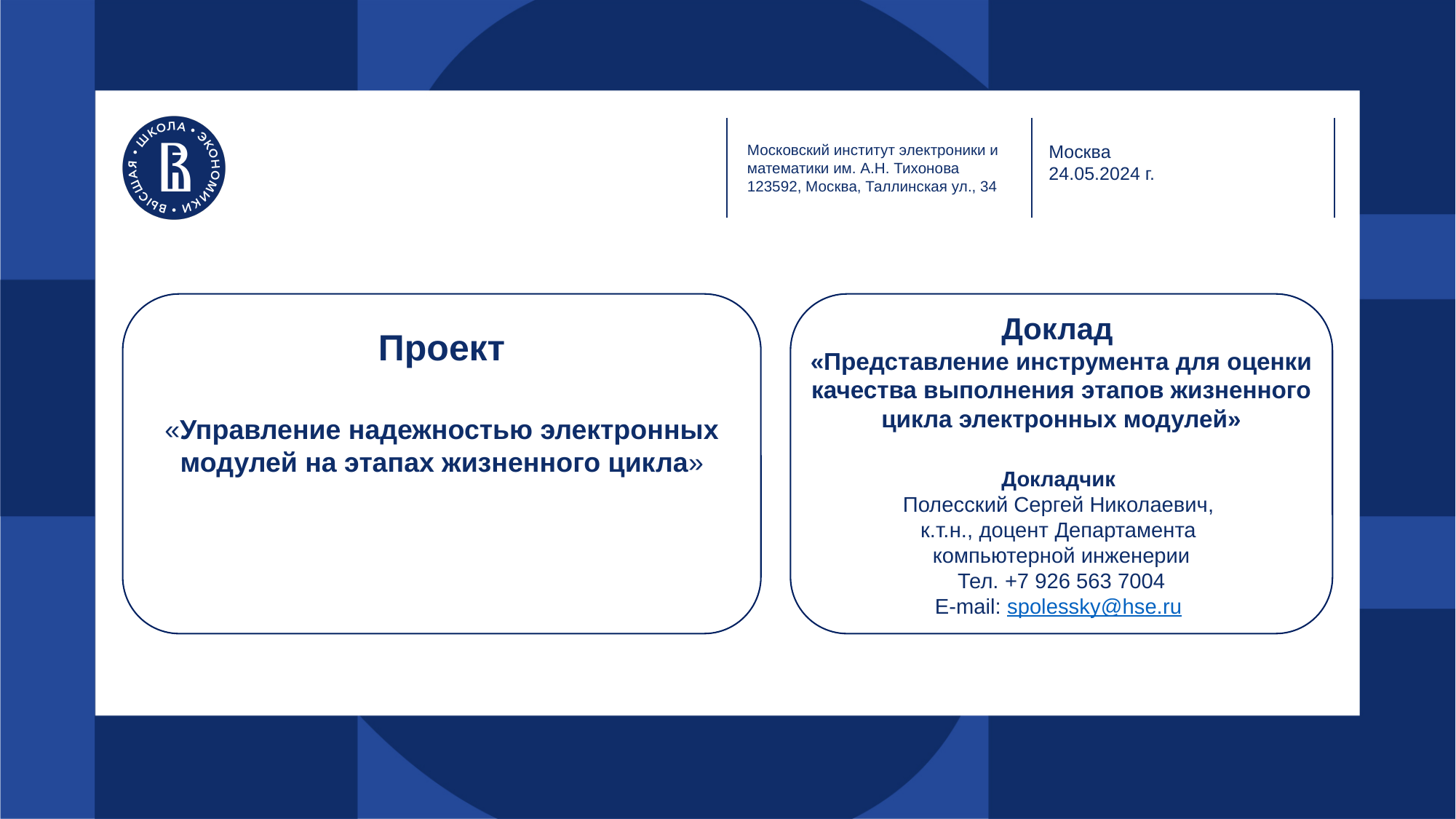

Московский институт электроники и математики им. А.Н. Тихонова
123592, Москва, Таллинская ул., 34
Москва
24.05.2024 г.

Доклад
«Представление инструмента для оценки качества выполнения этапов жизненного цикла электронных модулей»
Докладчик
Полесский Сергей Николаевич,
к.т.н., доцент Департамента
компьютерной инженерии
Тел. +7 926 563 7004
E-mail: spolessky@hse.ru
# Проект «Управление надежностью электронных модулей на этапах жизненного цикла»